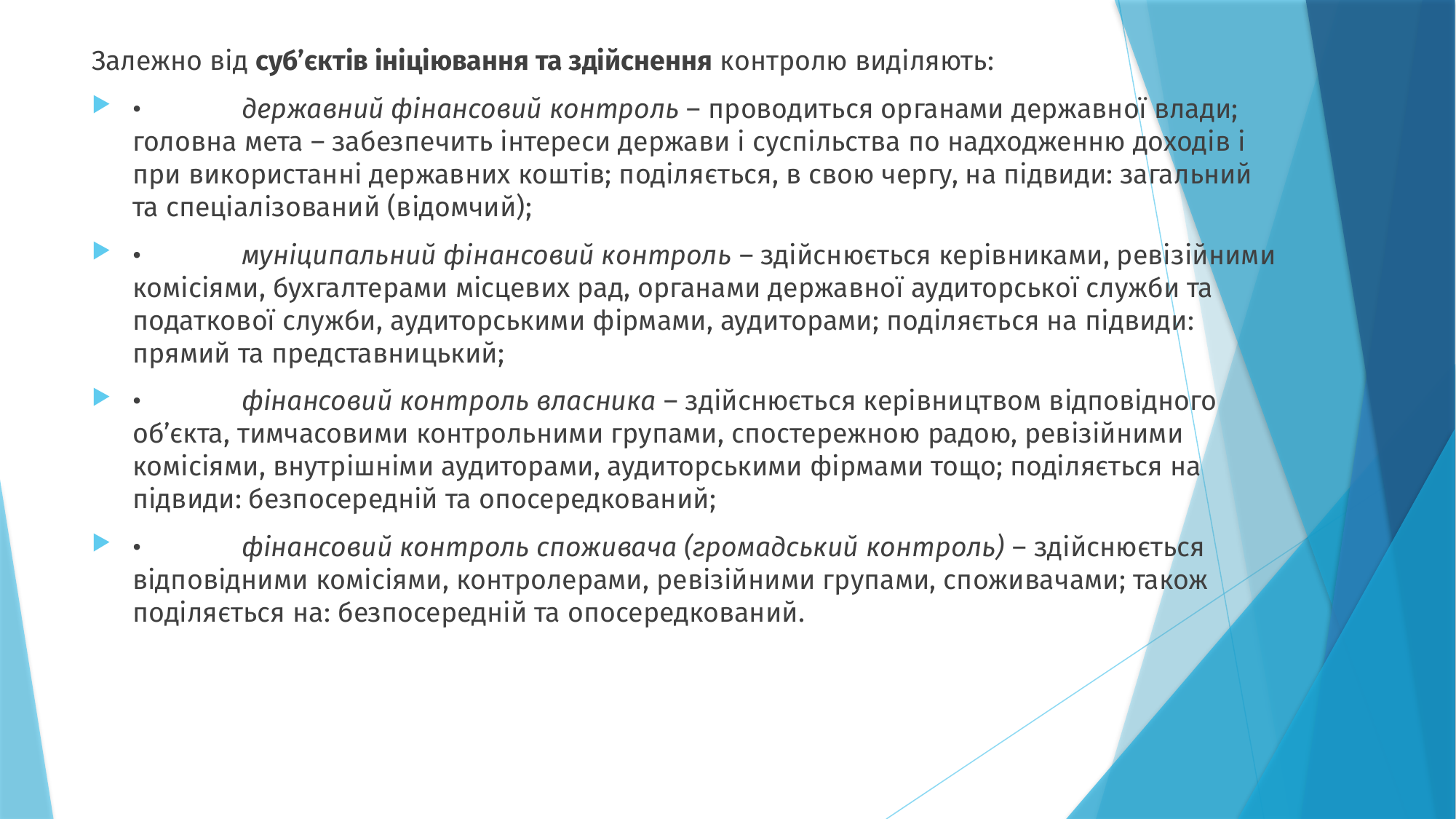

Залежно від суб’єктів ініціювання та здійснення контролю виділяють:
•	державний фінансовий контроль – проводиться органами державної влади; головна мета – забезпечить інтереси держави і суспільства по надходженню доходів і при використанні державних коштів; поділяється, в свою чергу, на підвиди: загальний та спеціалізований (відомчий);
•	муніципальний фінансовий контроль – здійснюється керівниками, ревізійними комісіями, бухгалтерами місцевих рад, органами державної аудиторської служби та податкової служби, аудиторськими фірмами, аудиторами; поділяється на підвиди: прямий та представницький;
•	фінансовий контроль власника – здійснюється керівництвом відповідного об’єкта, тимчасовими контрольними групами, спостережною радою, ревізійними комісіями, внутрішніми аудиторами, аудиторськими фірмами тощо; поділяється на підвиди: безпосередній та опосередкований;
•	фінансовий контроль споживача (громадський контроль) – здійснюється відповідними комісіями, контролерами, ревізійними групами, споживачами; також поділяється на: безпосередній та опосередкований.